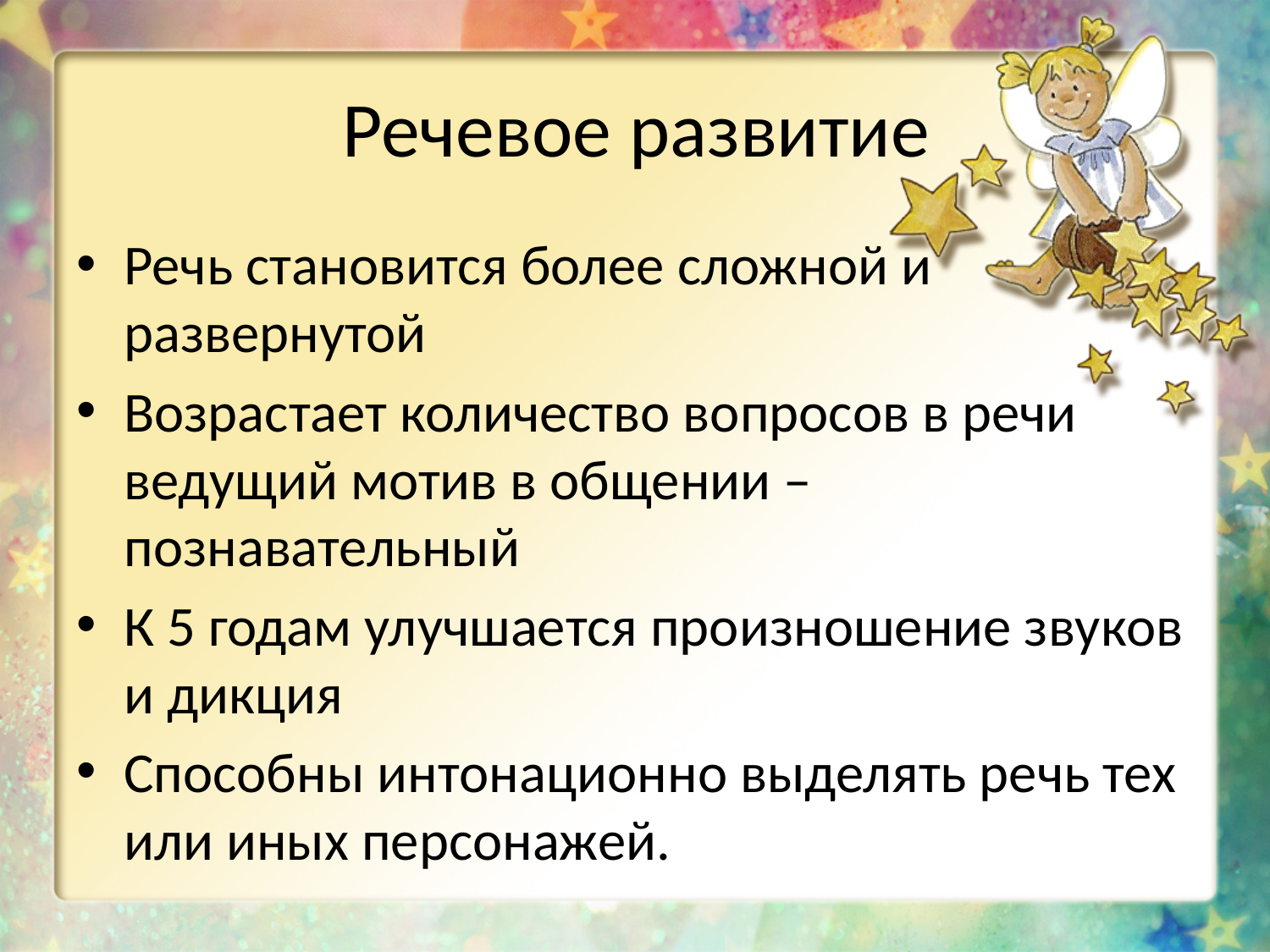

# Речевое развитие
Речь становится более сложной и развернутой
Возрастает количество вопросов в речи ведущий мотив в общении – познавательный
К 5 годам улучшается произношение звуков и дикция
Способны интонационно выделять речь тех или иных персонажей.